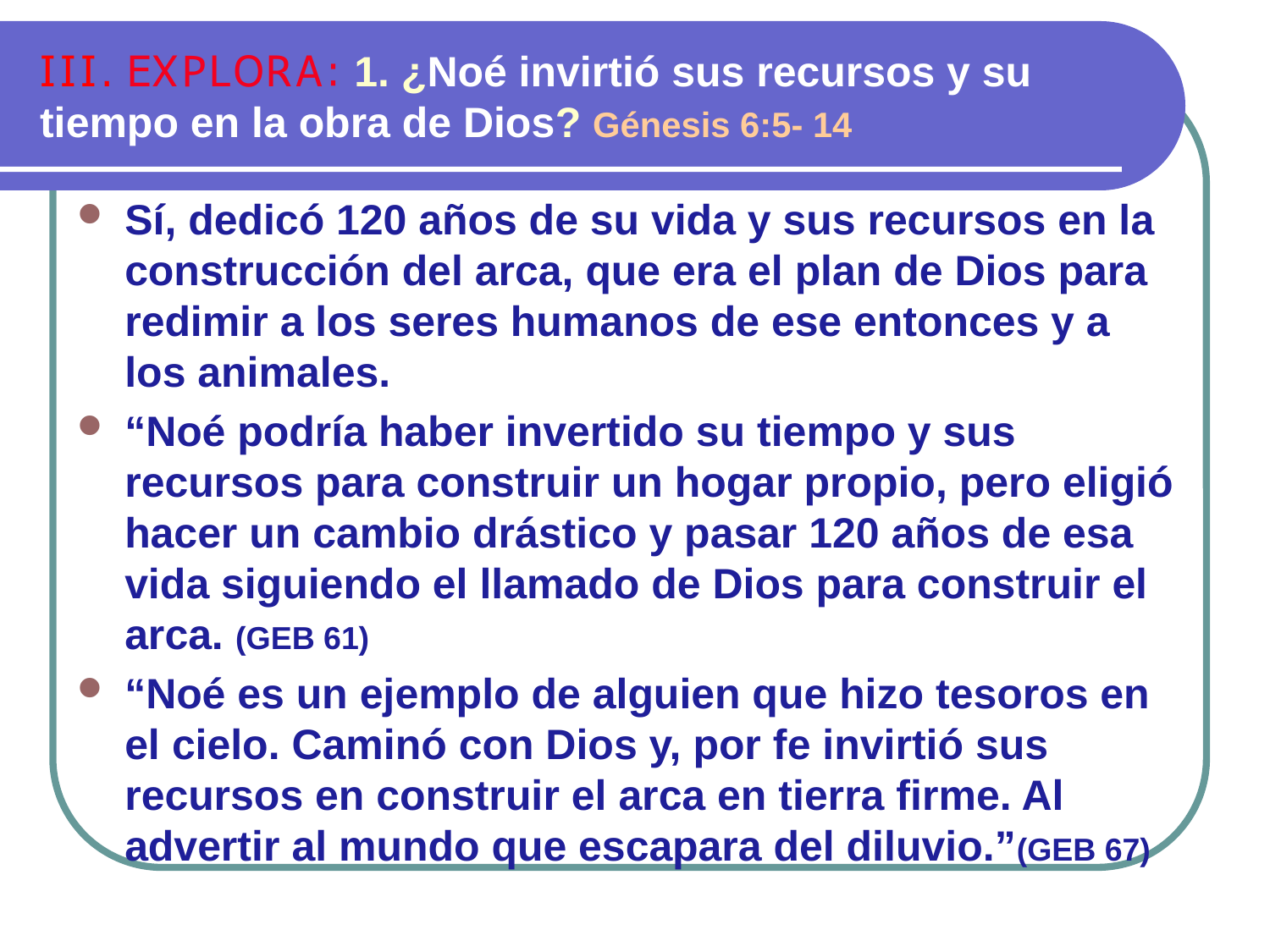

# III. EXPLORA: 1. ¿Noé invirtió sus recursos y su tiempo en la obra de Dios? Génesis 6:5- 14
Sí, dedicó 120 años de su vida y sus recursos en la construcción del arca, que era el plan de Dios para redimir a los seres humanos de ese entonces y a los animales.
“Noé podría haber invertido su tiempo y sus recursos para construir un hogar propio, pero eligió hacer un cambio drástico y pasar 120 años de esa vida siguiendo el llamado de Dios para construir el arca. (GEB 61)
“Noé es un ejemplo de alguien que hizo tesoros en el cielo. Caminó con Dios y, por fe invirtió sus recursos en construir el arca en tierra firme. Al advertir al mundo que escapara del diluvio.”(GEB 67)